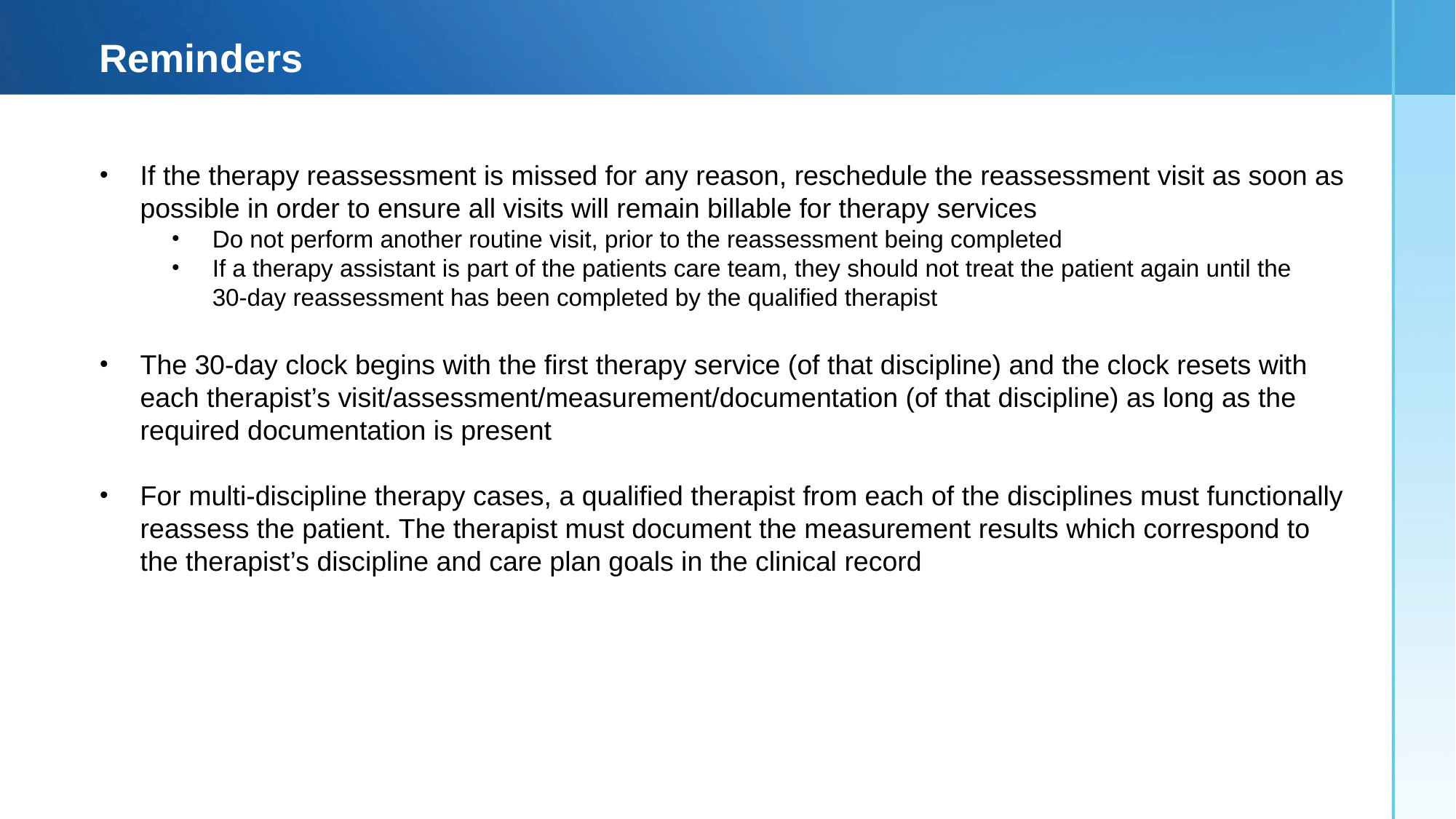

# Reminders
If the therapy reassessment is missed for any reason, reschedule the reassessment visit as soon as possible in order to ensure all visits will remain billable for therapy services
Do not perform another routine visit, prior to the reassessment being completed
If a therapy assistant is part of the patients care team, they should not treat the patient again until the     30-day reassessment has been completed by the qualified therapist

The 30-day clock begins with the first therapy service (of that discipline) and the clock resets with each therapist’s visit/assessment/measurement/documentation (of that discipline) as long as the required documentation is present

For multi-discipline therapy cases, a qualified therapist from each of the disciplines must functionally reassess the patient. The therapist must document the measurement results which correspond to the therapist’s discipline and care plan goals in the clinical record